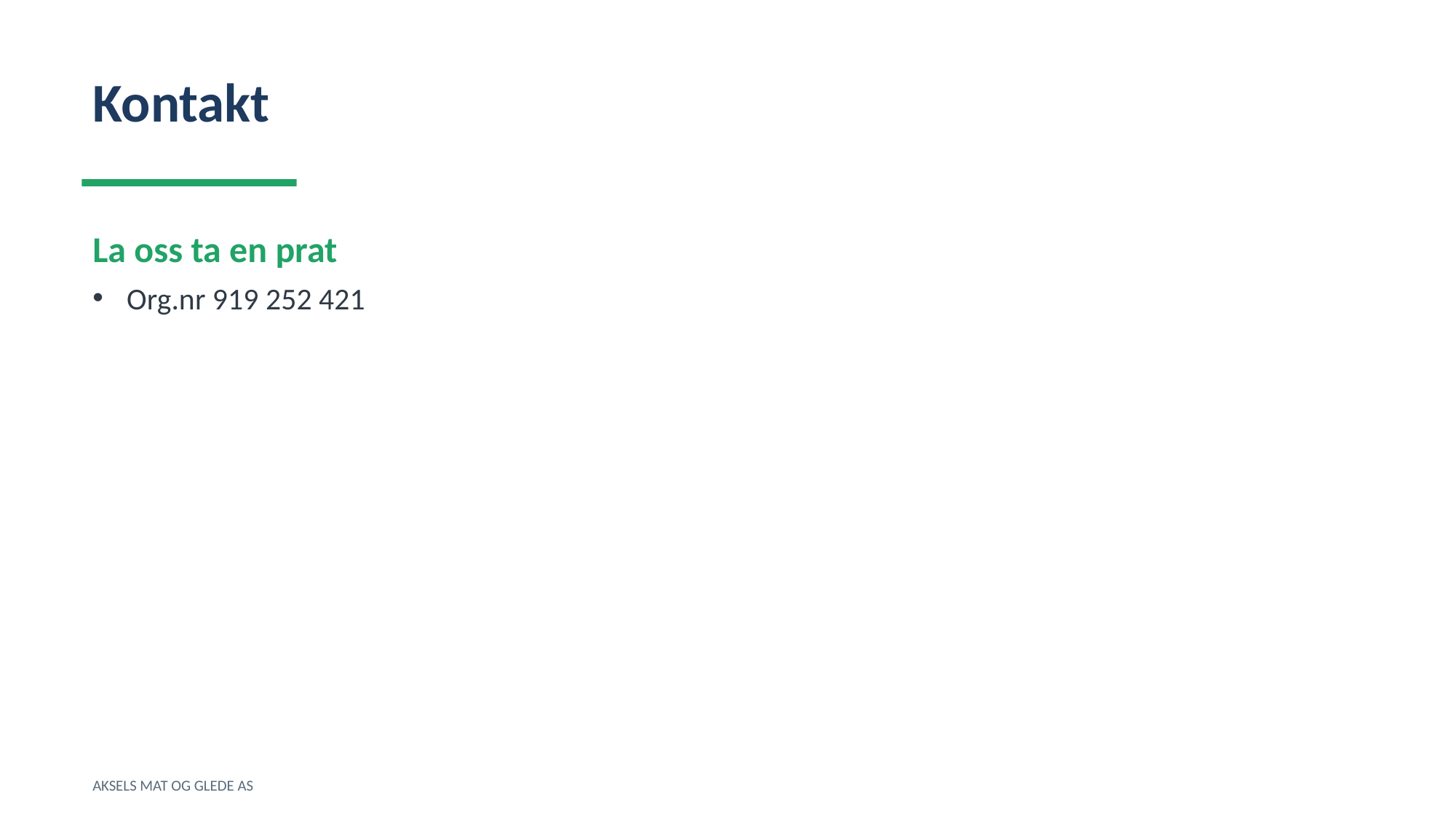

Kontakt

La oss ta en prat
Org.nr 919 252 421
AKSELS MAT OG GLEDE AS